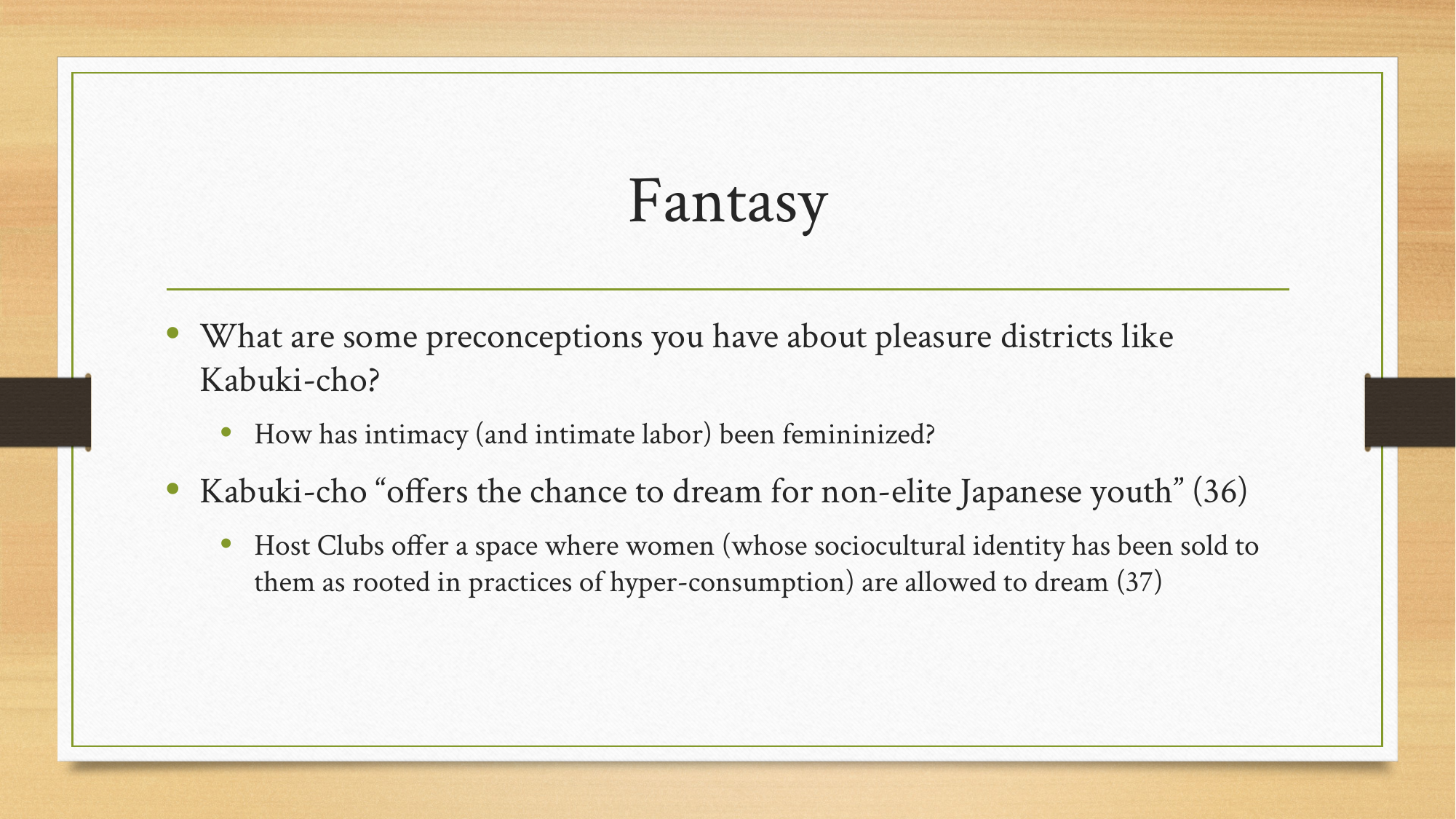

# Fantasy
What are some preconceptions you have about pleasure districts like Kabuki-cho?
How has intimacy (and intimate labor) been femininized?
Kabuki-cho “offers the chance to dream for non-elite Japanese youth” (36)
Host Clubs offer a space where women (whose sociocultural identity has been sold to them as rooted in practices of hyper-consumption) are allowed to dream (37)